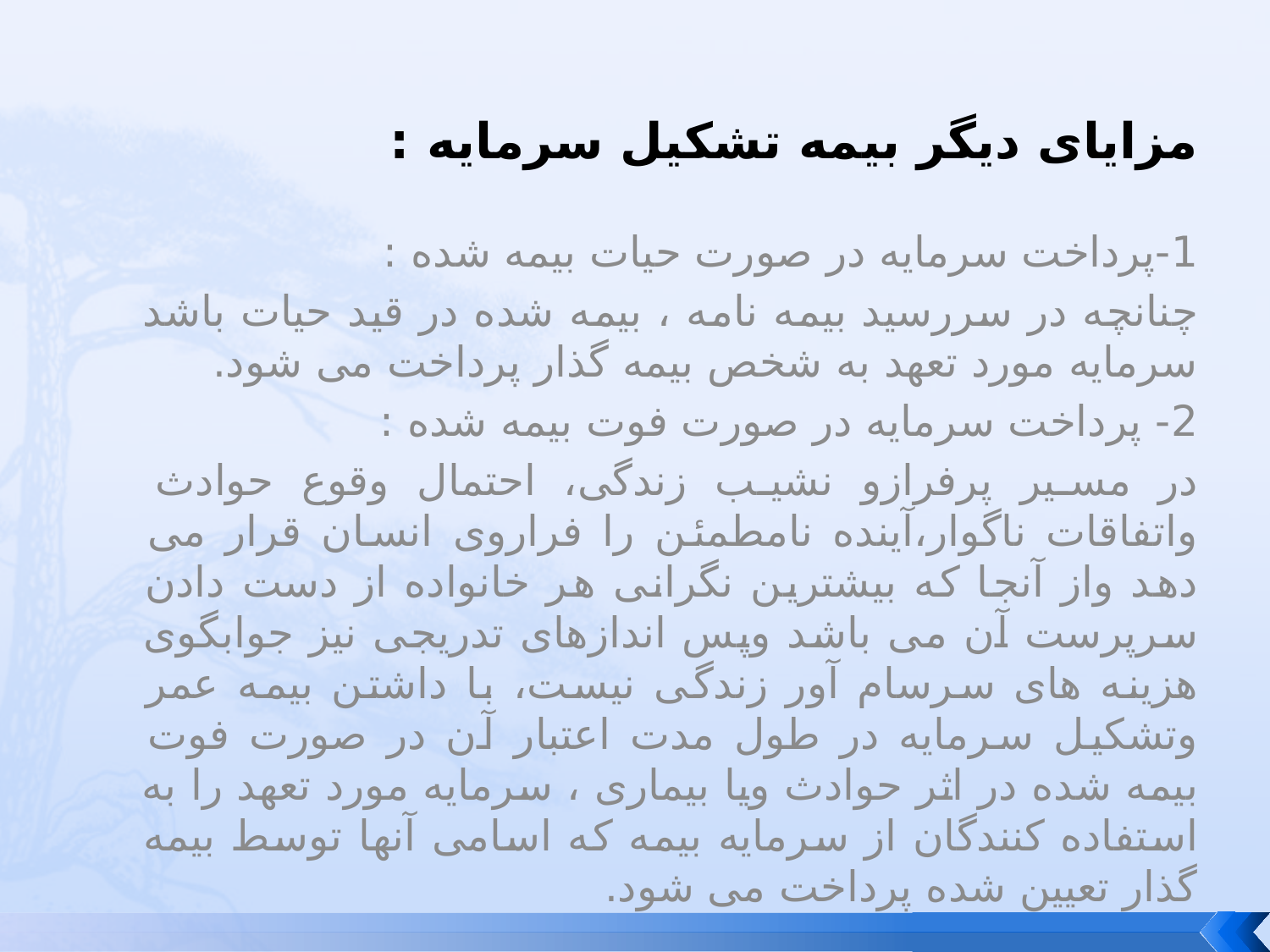

# مزایای دیگر بیمه تشکیل سرمایه :
1-پرداخت سرمایه در صورت حیات بیمه شده :
چنانچه در سررسید بیمه نامه ، بیمه شده در قید حیات باشد سرمایه مورد تعهد به شخص بیمه گذار پرداخت می شود.
2- پرداخت سرمایه در صورت فوت بیمه شده :
در مسیر پرفرازو نشیب زندگی، احتمال وقوع حوادث واتفاقات ناگوار،آینده نامطمئن را فراروی انسان قرار می دهد واز آنجا که بیشترین نگرانی هر خانواده از دست دادن سرپرست آن می باشد وپس اندازهای تدریجی نیز جوابگوی هزینه های سرسام آور زندگی نیست، با داشتن بیمه عمر وتشکیل سرمایه در طول مدت اعتبار آن در صورت فوت بیمه شده در اثر حوادث ویا بیماری ، سرمایه مورد تعهد را به استفاده کنندگان از سرمایه بیمه که اسامی آنها توسط بیمه گذار تعیین شده پرداخت می شود.